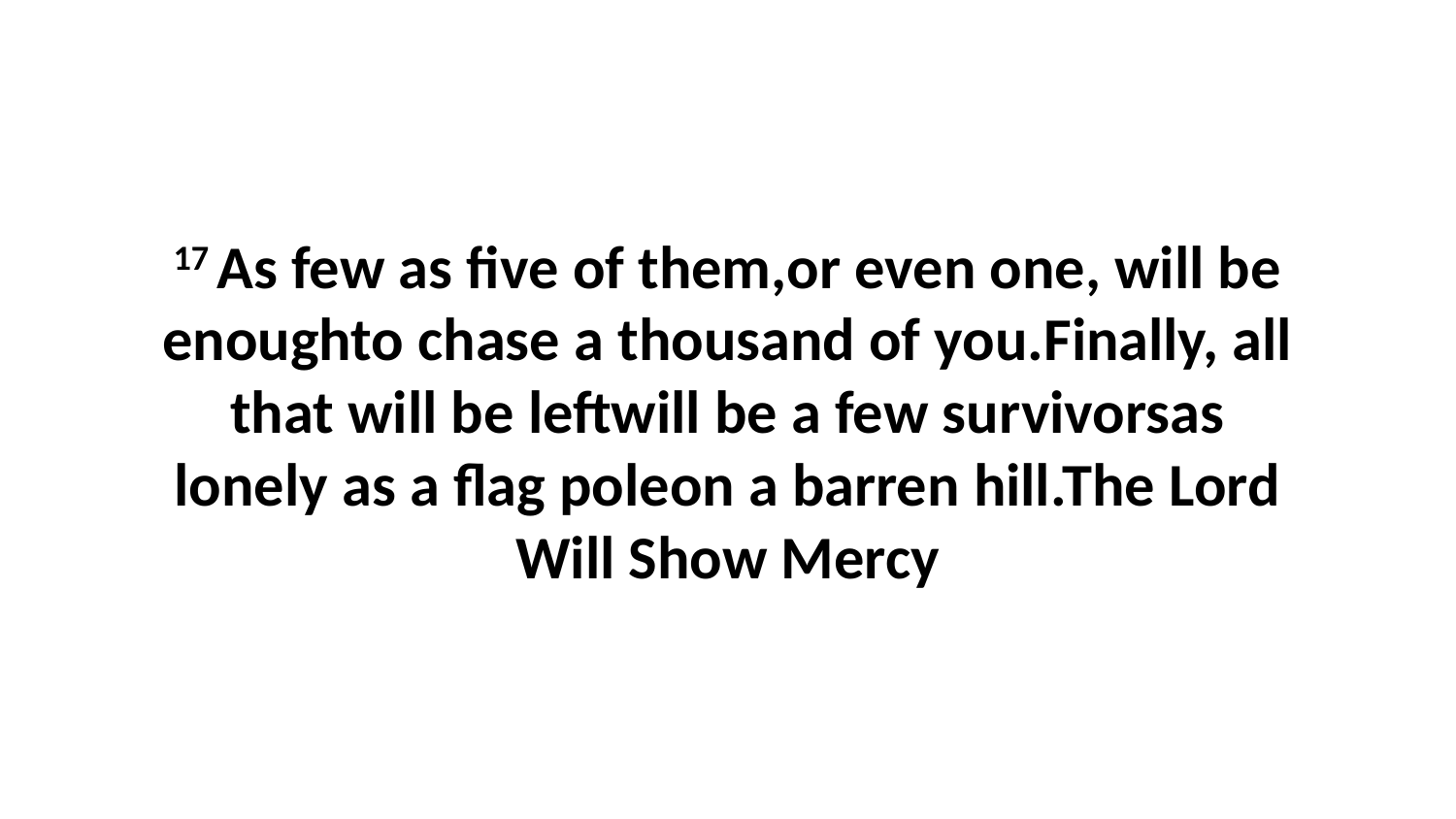

17 As few as five of them,or even one, will be enoughto chase a thousand of you.Finally, all that will be leftwill be a few survivorsas lonely as a flag poleon a barren hill.The Lord Will Show Mercy